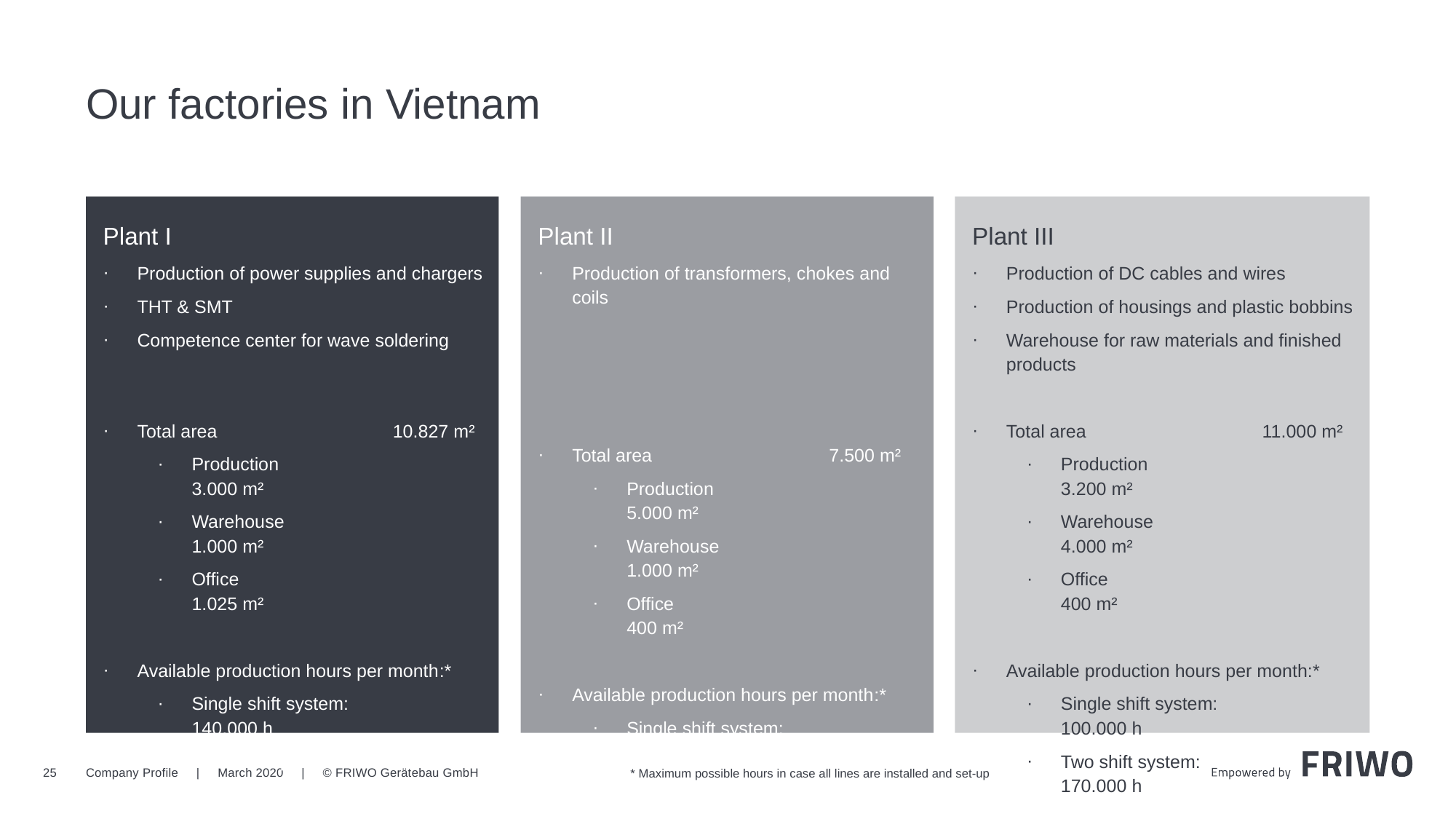

# Our factories in Vietnam
Plant I
Production of power supplies and chargers
THT & SMT
Competence center for wave soldering

Total area                                   10.827 m²
Production	3.000 m²
Warehouse	1.000 m²
Office	1.025 m²

Available production hours per month:*
Single shift system: 	140.000 h
Two shift system:	270.000 h

Plant II
Production of transformers, chokes and coils

Total area                          	7.500 m²
Production	5.000 m²
Warehouse	1.000 m²
Office	    400 m²

Available production hours per month:*
Single shift system: 	180.000 h
Two shift system:	320.000 h
Plant III
Production of DC cables and wires
Production of housings and plastic bobbins
Warehouse for raw materials and finished products

Total area                                   11.000 m²
Production	3.200 m²
Warehouse	4.000 m²
Office	    400 m²

Available production hours per month:*
Single shift system: 	100.000 h
Two shift system:	170.000 h
25
Company Profile     |     March 2020     |     © FRIWO Gerätebau GmbH
* Maximum possible hours in case all lines are installed and set-up